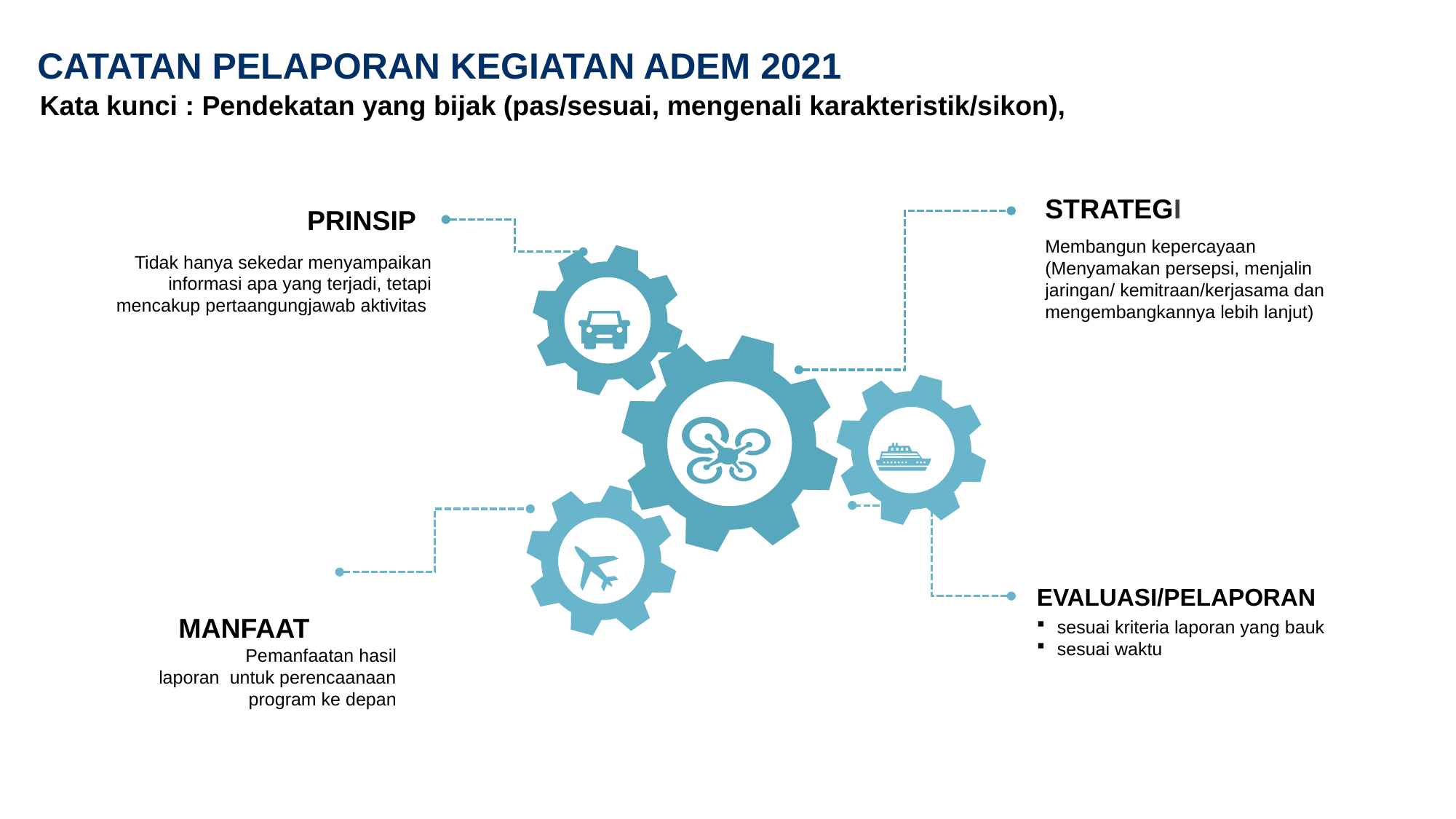

# CATATAN PELAPORAN KEGIATAN ADEM 2021
Kata kunci : Pendekatan yang bijak (pas/sesuai, mengenali karakteristik/sikon),
STRATEGI
Membangun kepercayaan (Menyamakan persepsi, menjalin jaringan/ kemitraan/kerjasama dan mengembangkannya lebih lanjut)
PRINSIP
Tidak hanya sekedar menyampaikan informasi apa yang terjadi, tetapi mencakup pertaangungjawab aktivitas

		MANFAAT		Pemanfaatan hasil laporan  untuk perencaanaan program ke depan
EVALUASI/PELAPORAN
sesuai kriteria laporan yang bauk
sesuai waktu